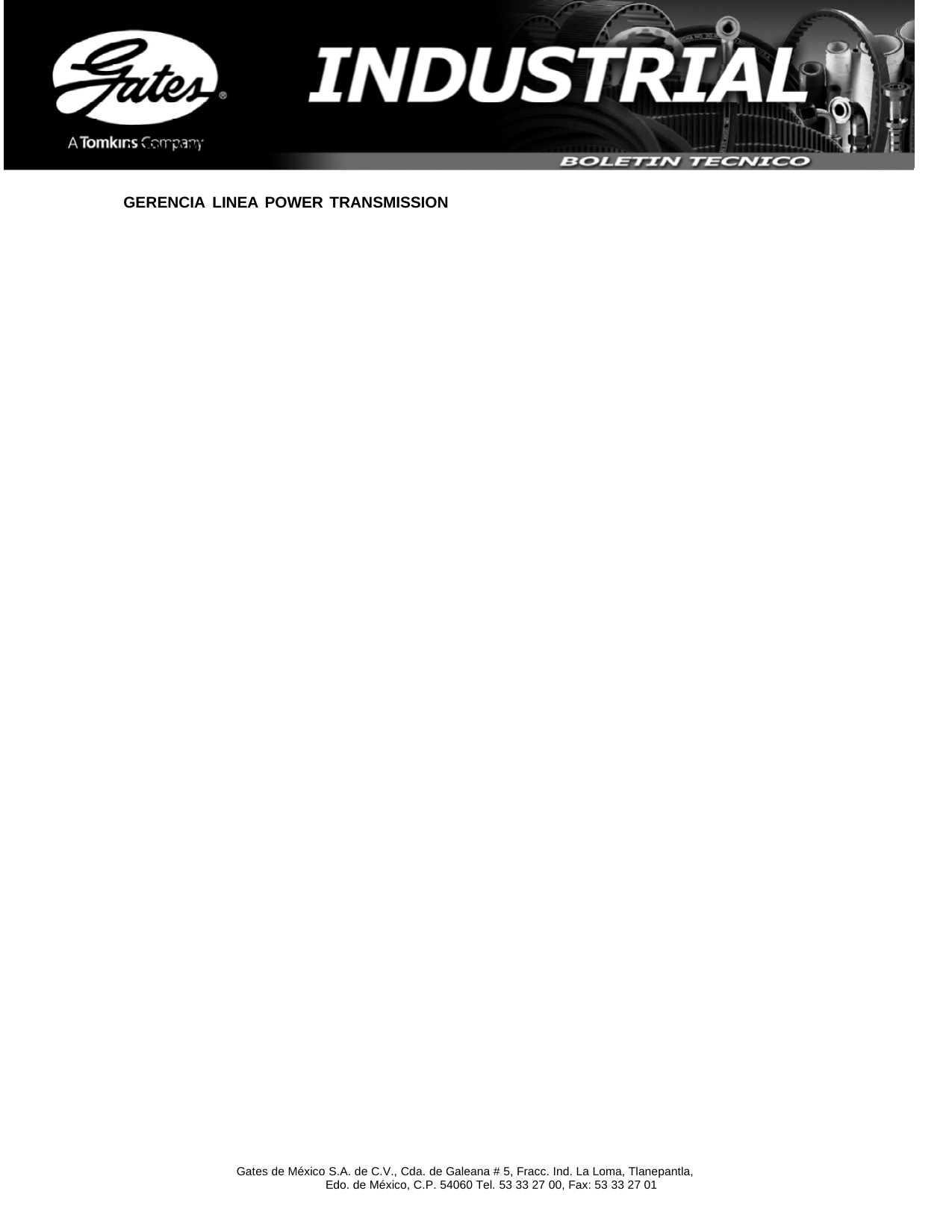

ATENTAMENTE
GERENCIA LINEA POWER TRANSMISSION
Gates de México S.A. de C.V., Cda. de Galeana # 5, Fracc. Ind. La Loma, Tlanepantla, Edo. de México, C.P. 54060 Tel. 53 33 27 00, Fax: 53 33 27 01